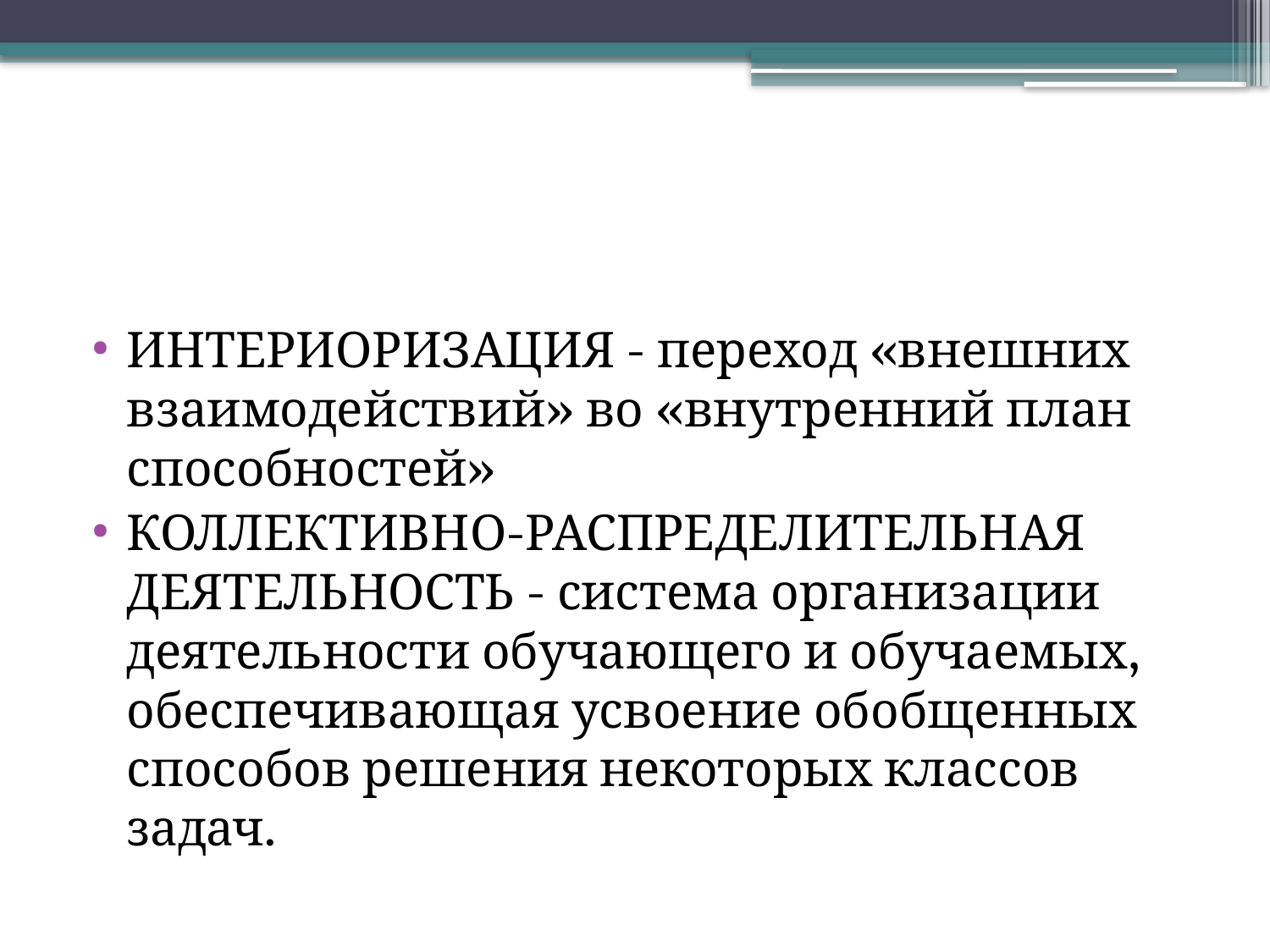

#
ИНТЕРИОРИЗАЦИЯ - переход «внешних взаимодействий» во «внутренний план способностей»
КОЛЛЕКТИВНО-РАСПРЕДЕЛИТЕЛЬНАЯ ДЕЯТЕЛЬНОСТЬ - система организации деятельности обучающего и обучаемых, обеспечивающая усвоение обобщенных способов решения некоторых классов задач.